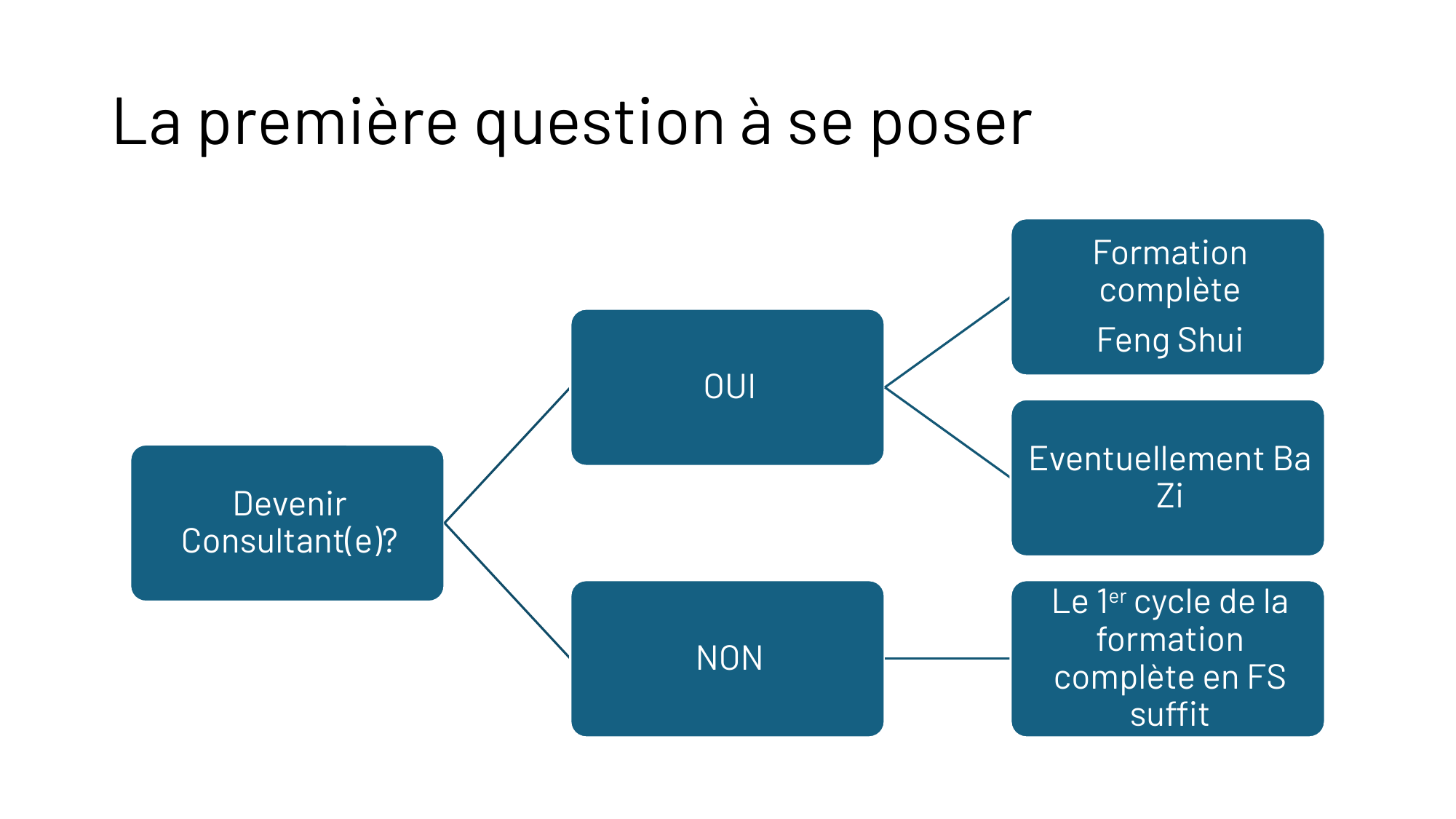

# La première question à se poser
Devenir Consultant(e)?

OUI

Formation complète
Feng Shui

Eventuellement Ba Zi

NON

Le 1er cycle de la formation complète en FS suffit